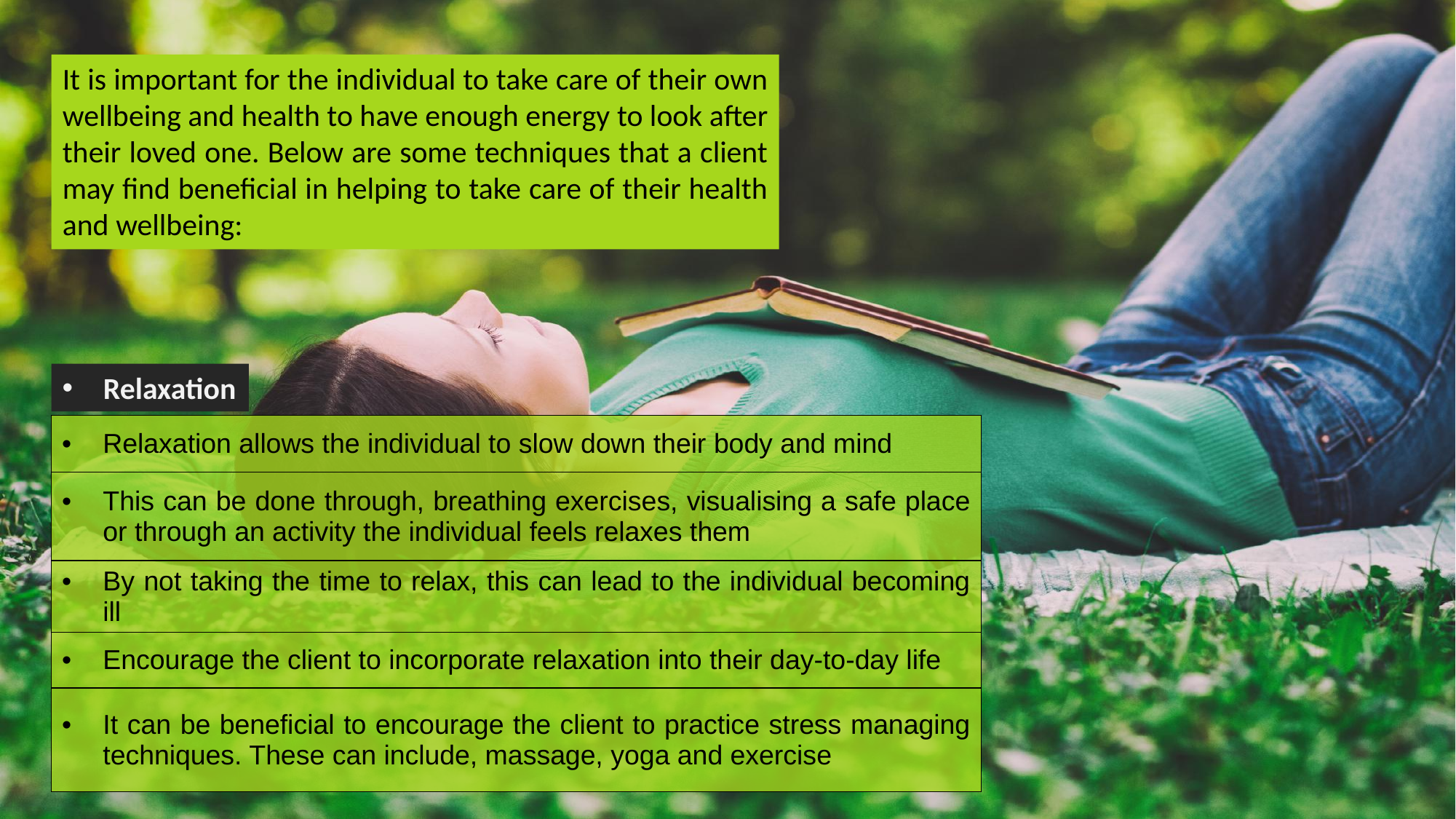

It is important for the individual to take care of their own wellbeing and health to have enough energy to look after their loved one. Below are some techniques that a client may find beneficial in helping to take care of their health and wellbeing:
Relaxation
| Relaxation allows the individual to slow down their body and mind |
| --- |
| This can be done through, breathing exercises, visualising a safe place or through an activity the individual feels relaxes them |
| By not taking the time to relax, this can lead to the individual becoming ill |
| Encourage the client to incorporate relaxation into their day-to-day life |
| It can be beneficial to encourage the client to practice stress managing techniques. These can include, massage, yoga and exercise |